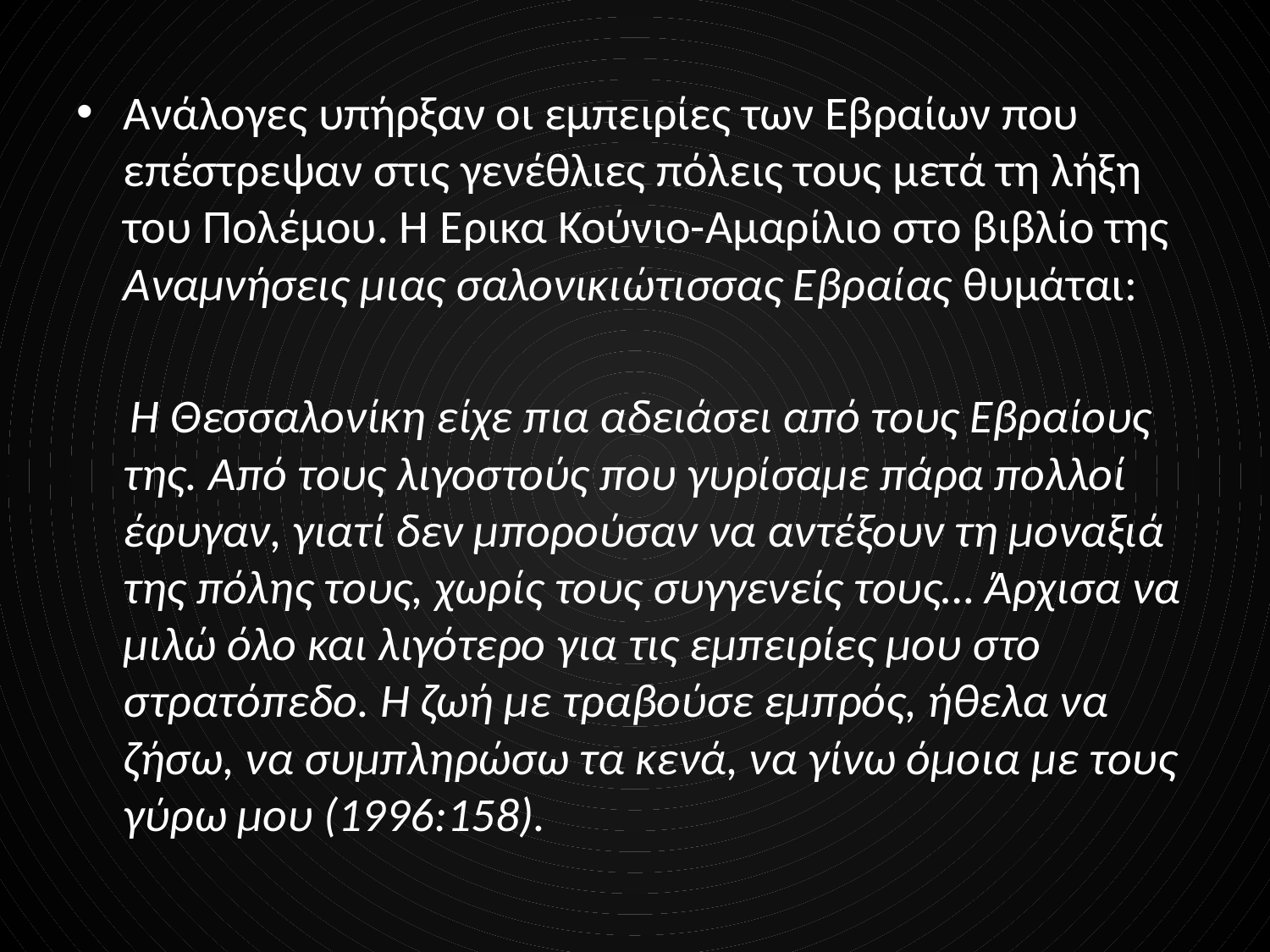

#
Ανάλογες υπήρξαν οι εμπειρίες των Εβραίων που επέστρεψαν στις γενέθλιες πόλεις τους μετά τη λήξη του Πολέμου. Η Έρικα Κούνιο-Αμαρίλιο στο βιβλίο της Αναμνήσεις μιας σαλονικιώτισσας Εβραίας θυμάται:

     Η Θεσσαλονίκη είχε πια αδειάσει από τους Εβραίους της. Από τους λιγοστούς που γυρίσαμε πάρα πολλοί έφυγαν, γιατί δεν μπορούσαν να αντέξουν τη μοναξιά της πόλης τους, χωρίς τους συγγενείς τους… Άρχισα να μιλώ όλο και λιγότερο για τις εμπειρίες μου στο στρατόπεδο. Η ζωή με τραβούσε εμπρός, ήθελα να ζήσω, να συμπληρώσω τα κενά, να γίνω όμοια με τους γύρω μου (1996:158).